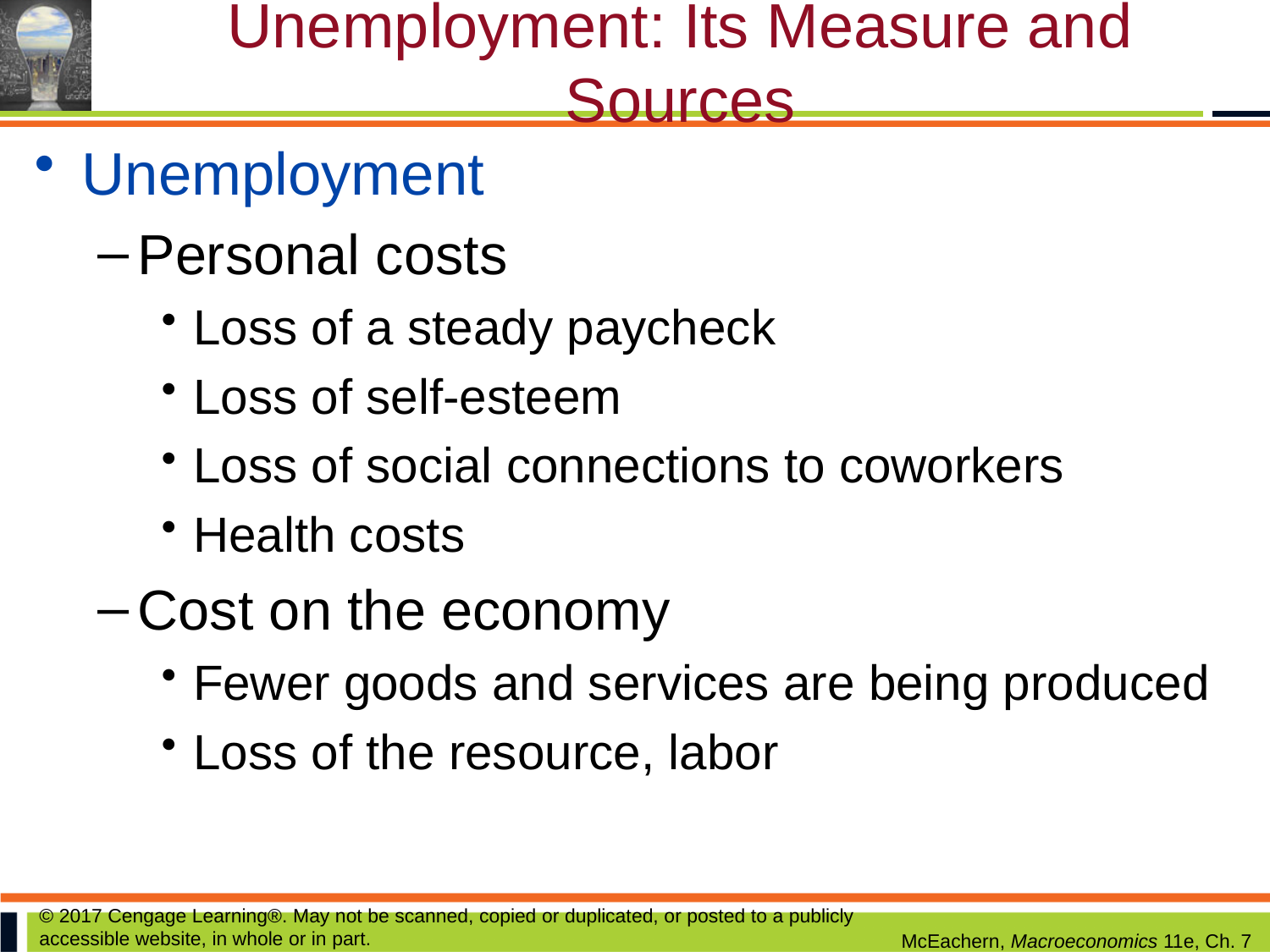

# Unemployment: Its Measure and Sources
Unemployment
Personal costs
Loss of a steady paycheck
Loss of self-esteem
Loss of social connections to coworkers
Health costs
Cost on the economy
Fewer goods and services are being produced
Loss of the resource, labor

© 2017 Cengage Learning®. May not be scanned, copied or duplicated, or posted to a publicly accessible website, in whole or in part.